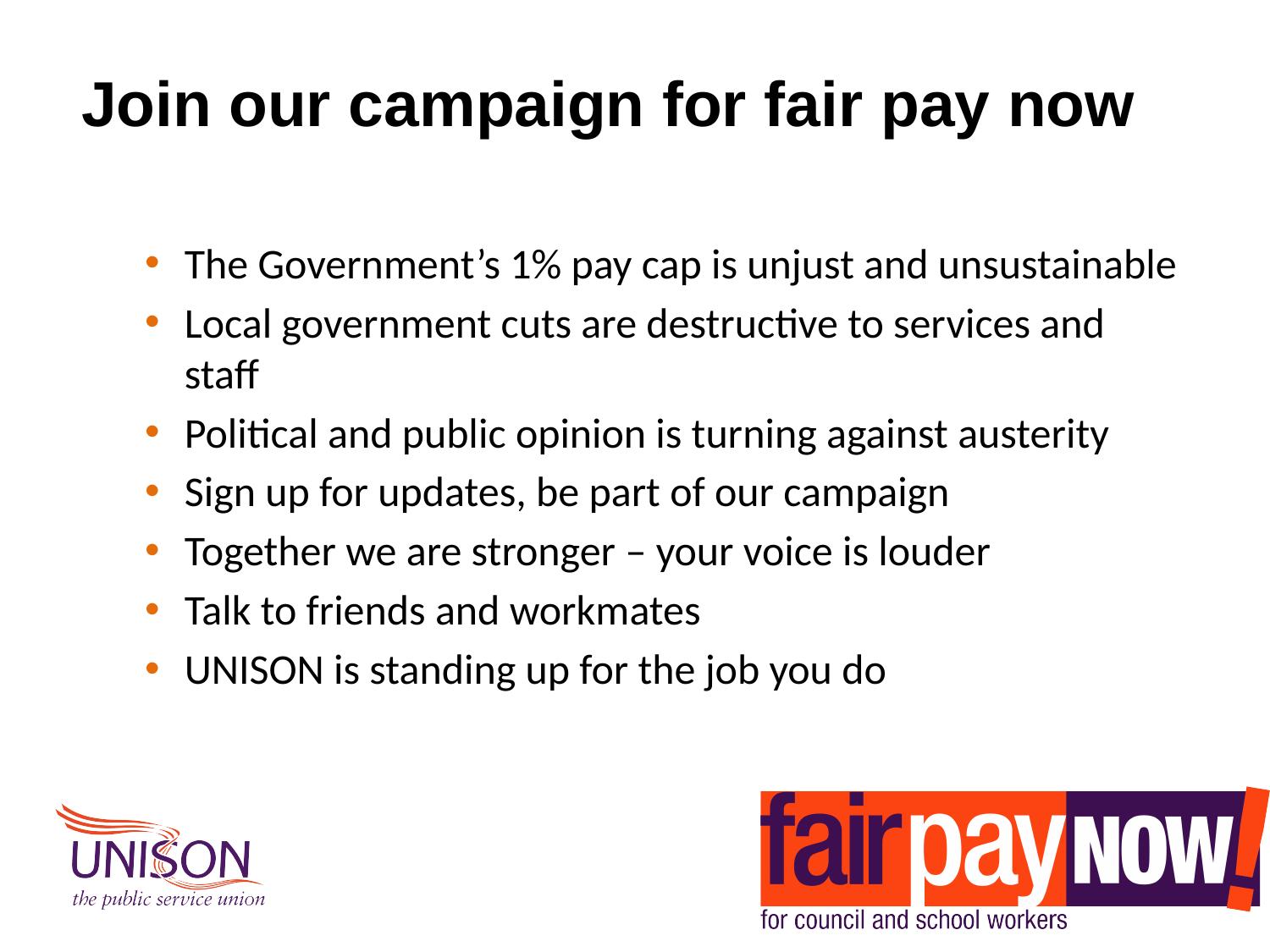

# Join our campaign for fair pay now
The Government’s 1% pay cap is unjust and unsustainable
Local government cuts are destructive to services and staff
Political and public opinion is turning against austerity
Sign up for updates, be part of our campaign
Together we are stronger – your voice is louder
Talk to friends and workmates
UNISON is standing up for the job you do